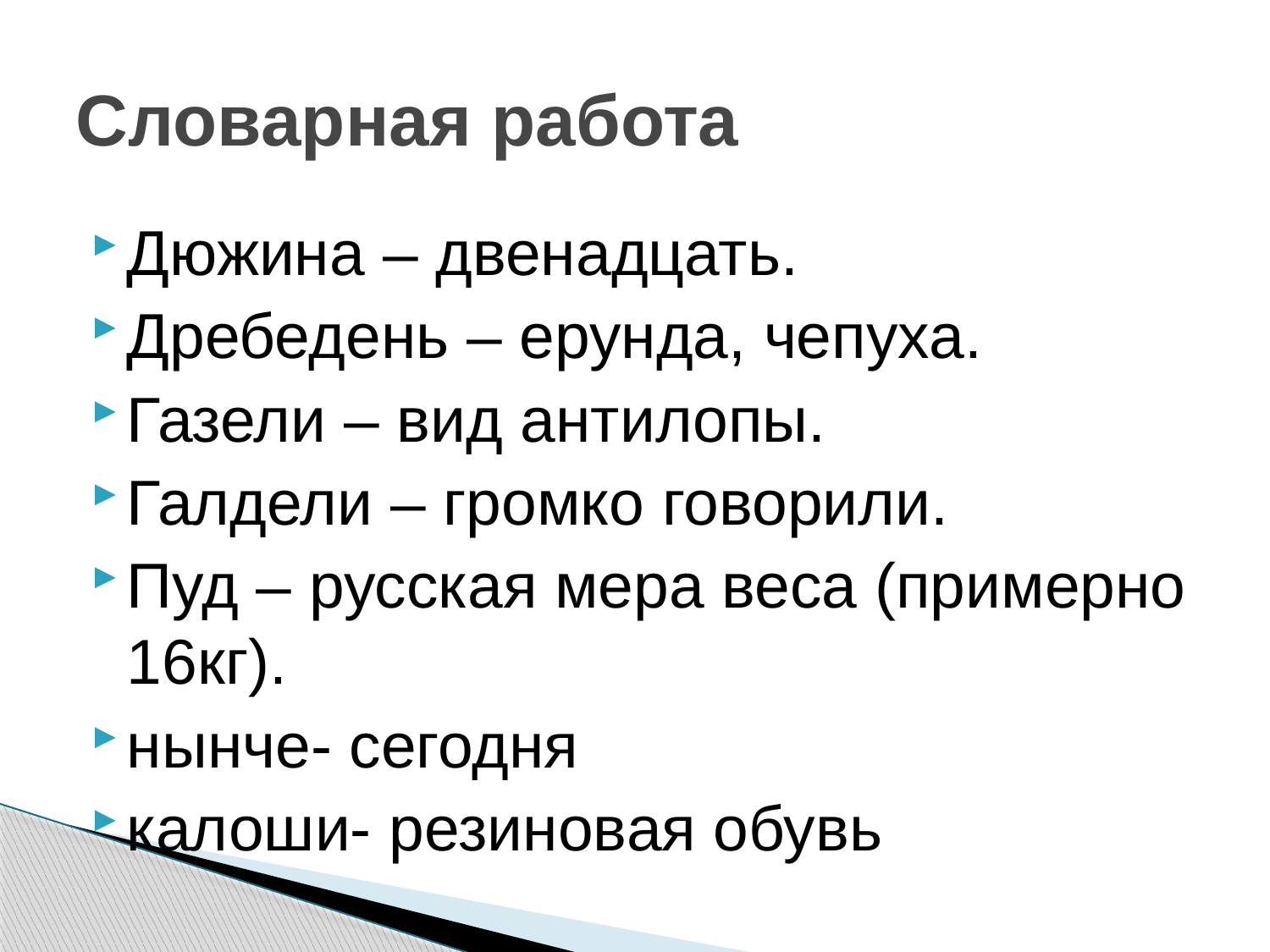

# Словарная работа
Дюжина – двенадцать.
Дребедень – ерунда, чепуха.
Газели – вид антилопы.
Галдели – громко говорили.
Пуд – русская мера веса (примерно 16кг).
нынче- сегодня
калоши- резиновая обувь